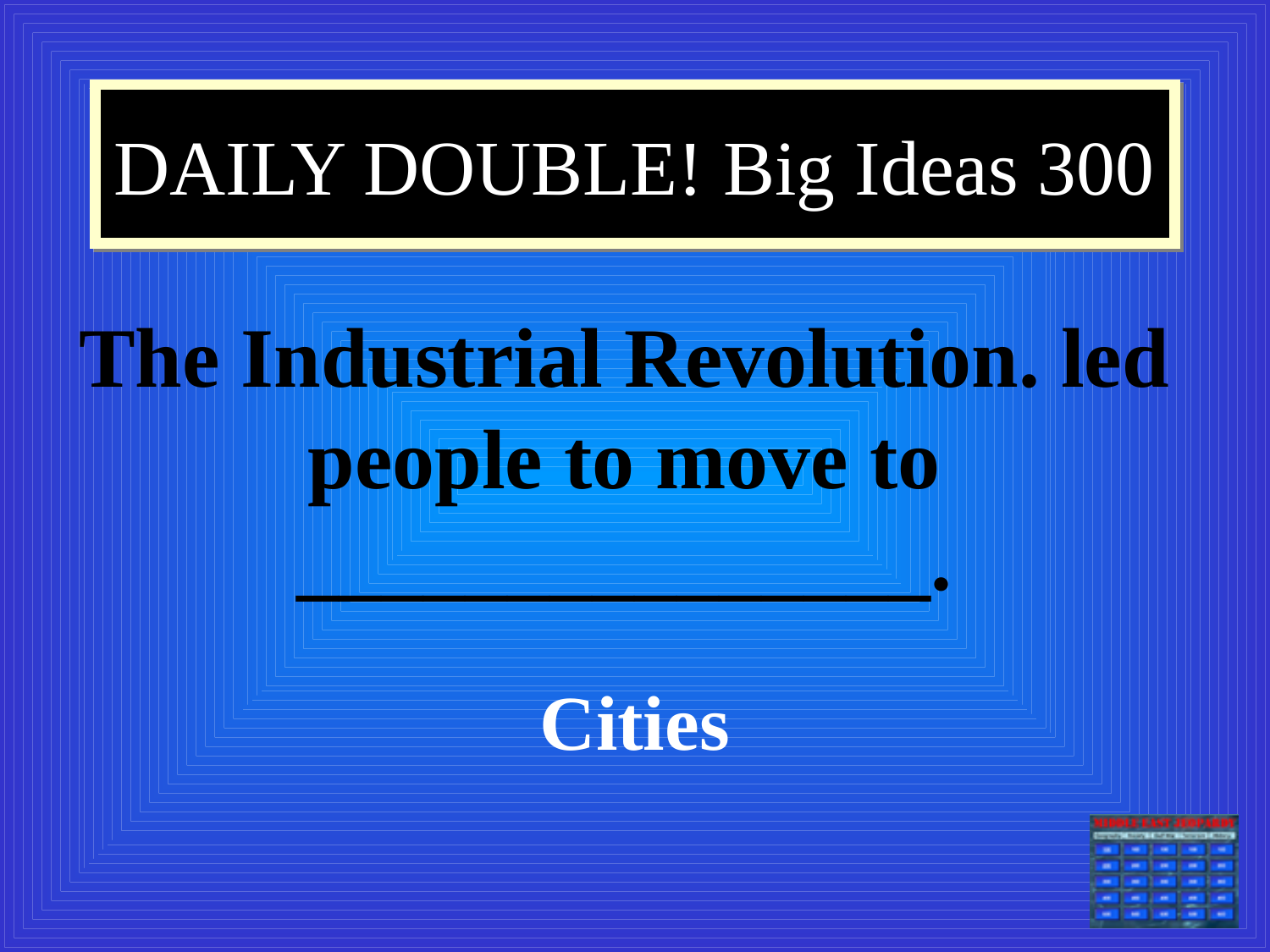

# DAILY DOUBLE! Big Ideas 300
The Industrial Revolution. led people to move to _______________.

Cities